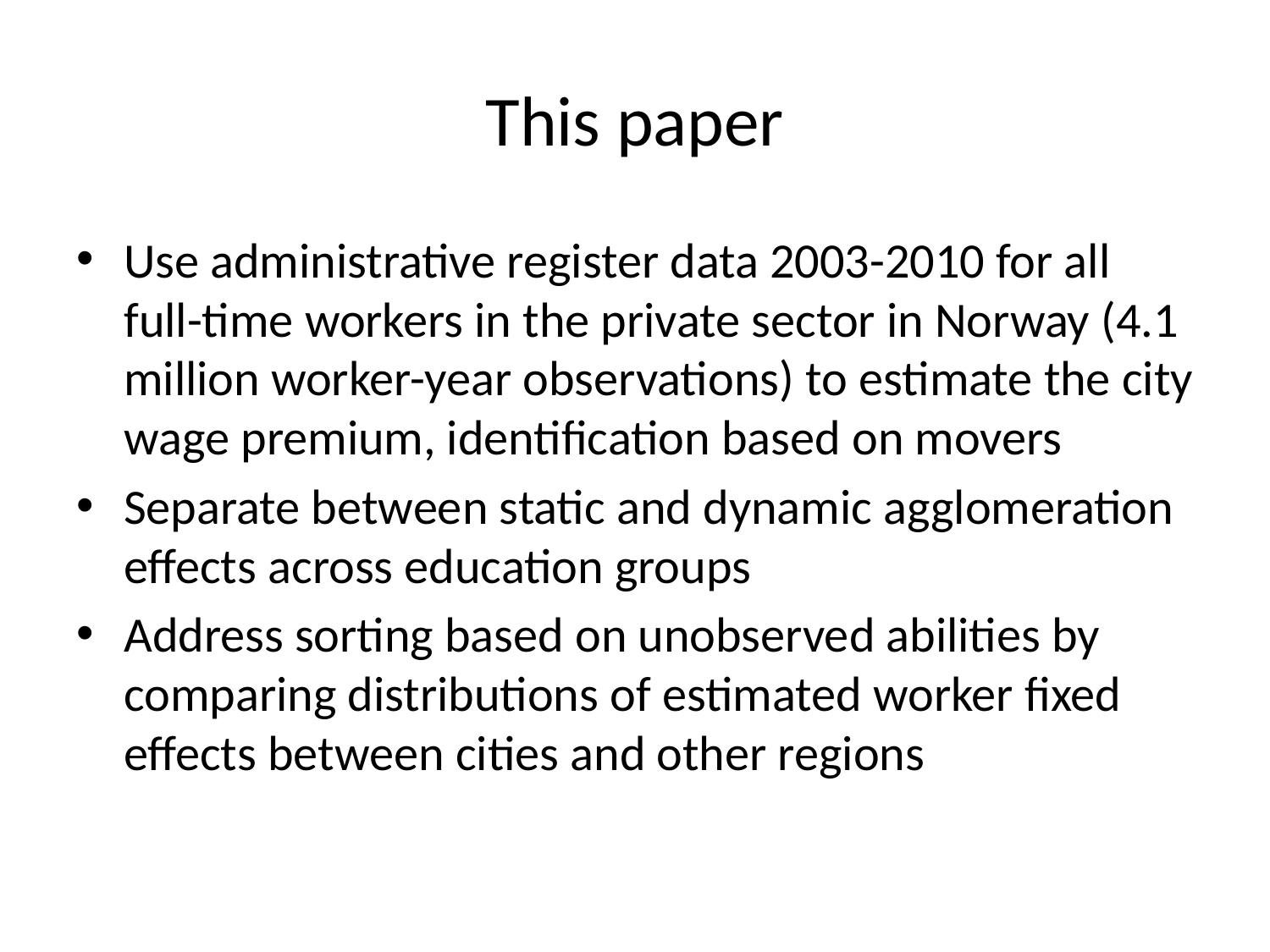

# This paper
Use administrative register data 2003-2010 for all full-time workers in the private sector in Norway (4.1 million worker-year observations) to estimate the city wage premium, identification based on movers
Separate between static and dynamic agglomeration effects across education groups
Address sorting based on unobserved abilities by comparing distributions of estimated worker fixed effects between cities and other regions